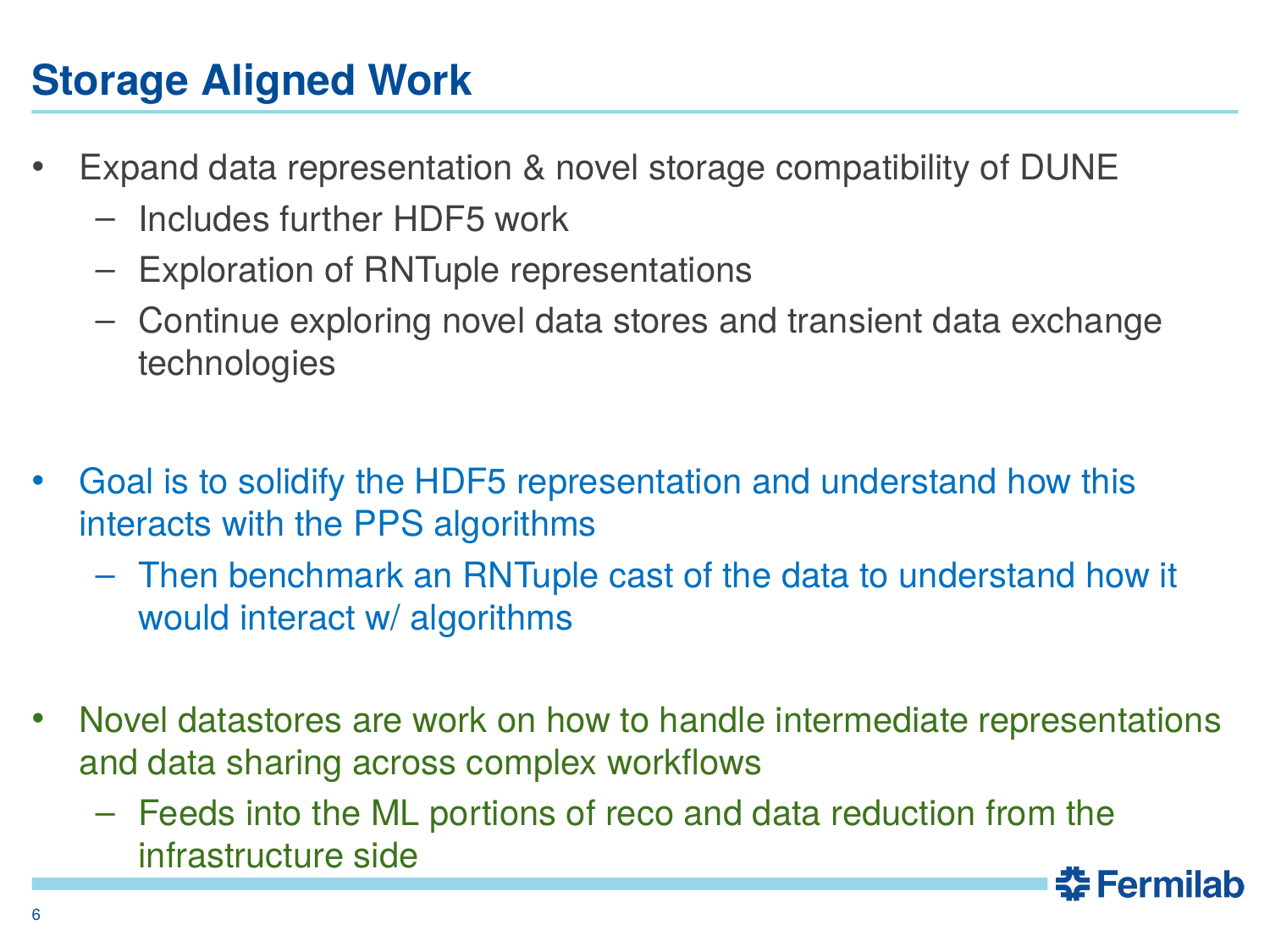

# Storage Aligned Work
Expand data representation & novel storage compatibility of DUNE
Includes further HDF5 work
Exploration of RNTuple representations
Continue exploring novel data stores and transient data exchange technologies

Goal is to solidify the HDF5 representation and understand how this interacts with the PPS algorithms
Then benchmark an RNTuple cast of the data to understand how it would interact w/ algorithms

Novel datastores are work on how to handle intermediate representations and data sharing across complex workflows
Feeds into the ML portions of reco and data reduction from the infrastructure side

6